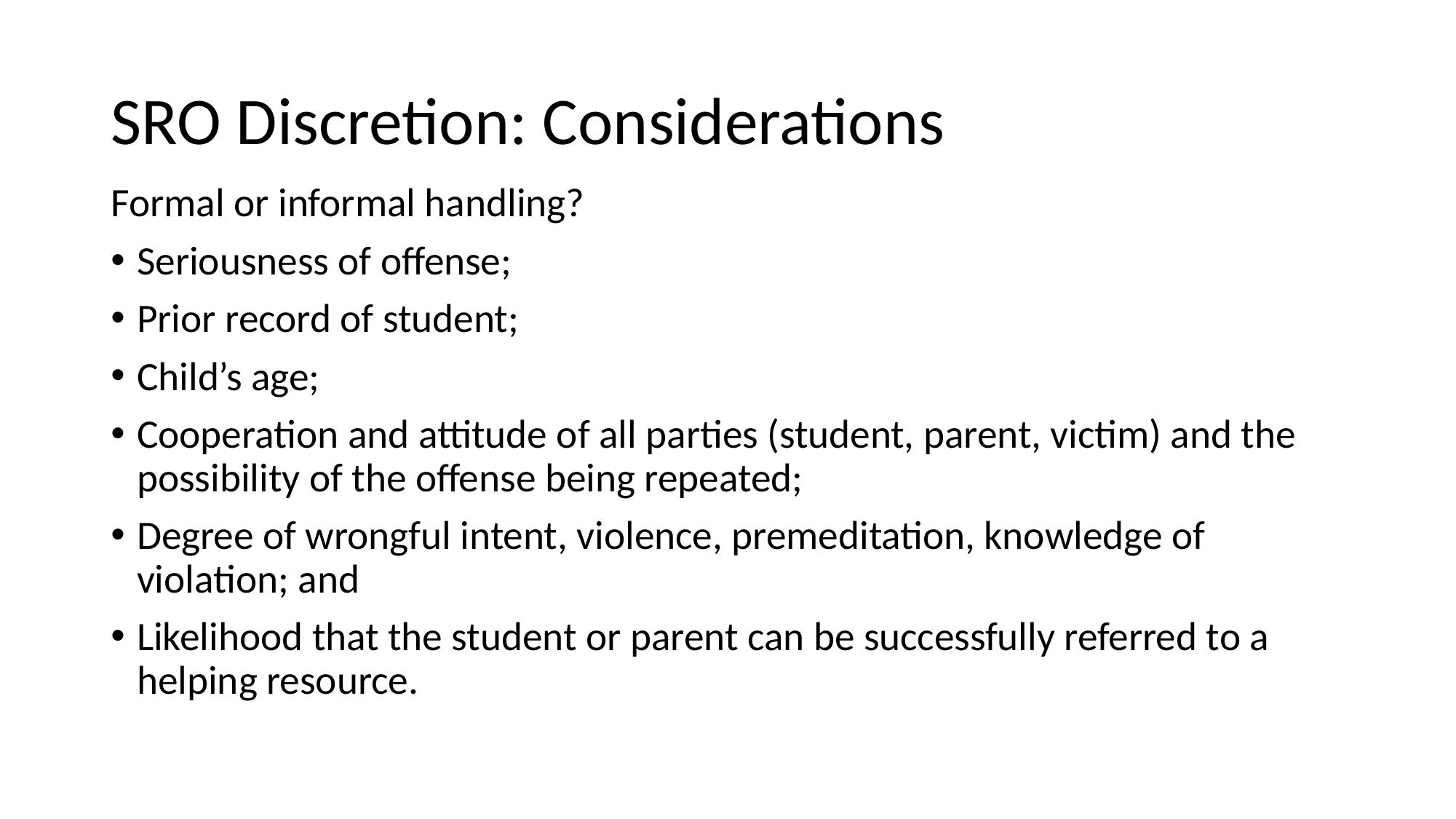

# SRO Discretion: Considerations
Formal or informal handling?
Seriousness of offense;
Prior record of student;
Child’s age;
Cooperation and attitude of all parties (student, parent, victim) and the possibility of the offense being repeated;
Degree of wrongful intent, violence, premeditation, knowledge of violation; and
Likelihood that the student or parent can be successfully referred to a helping resource.